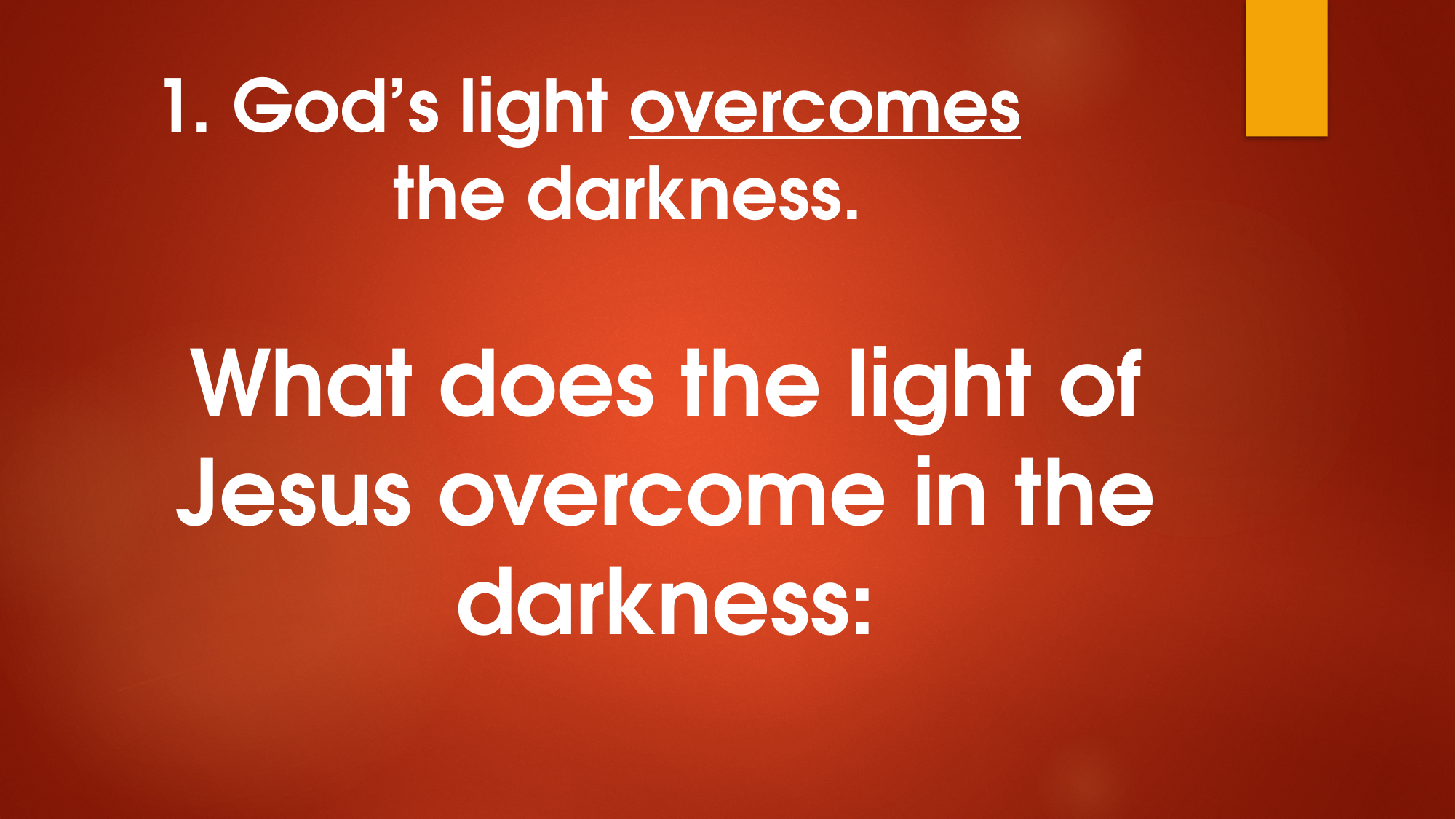

# 1. God’s light overcomes      the darkness.

What does the light of Jesus overcome in the darkness: